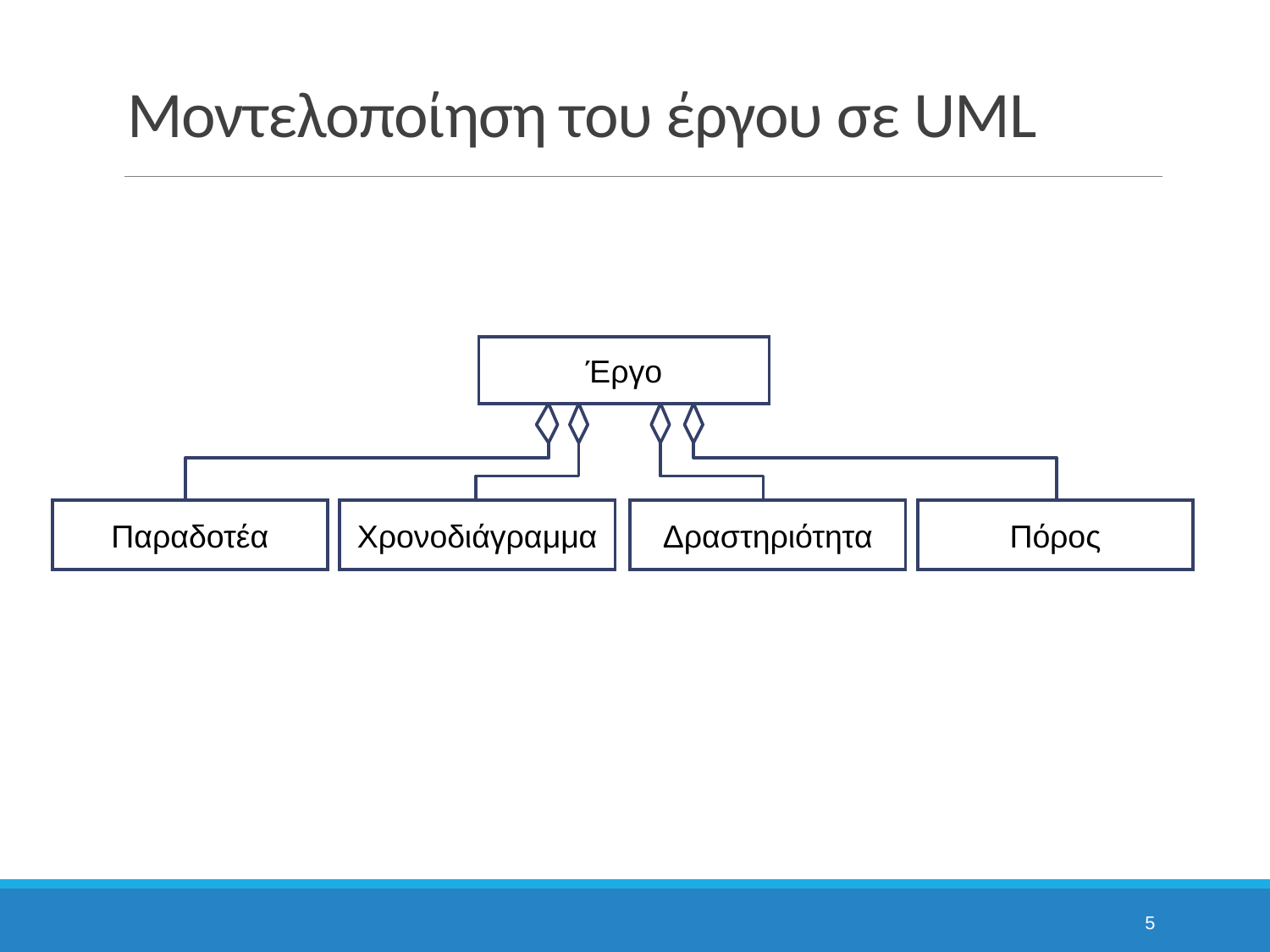

# Μοντελοποίηση του έργου σε UML
Έργο

Παραδοτέα
Χρονοδιάγραμμα
Δραστηριότητα
Πόρος
5